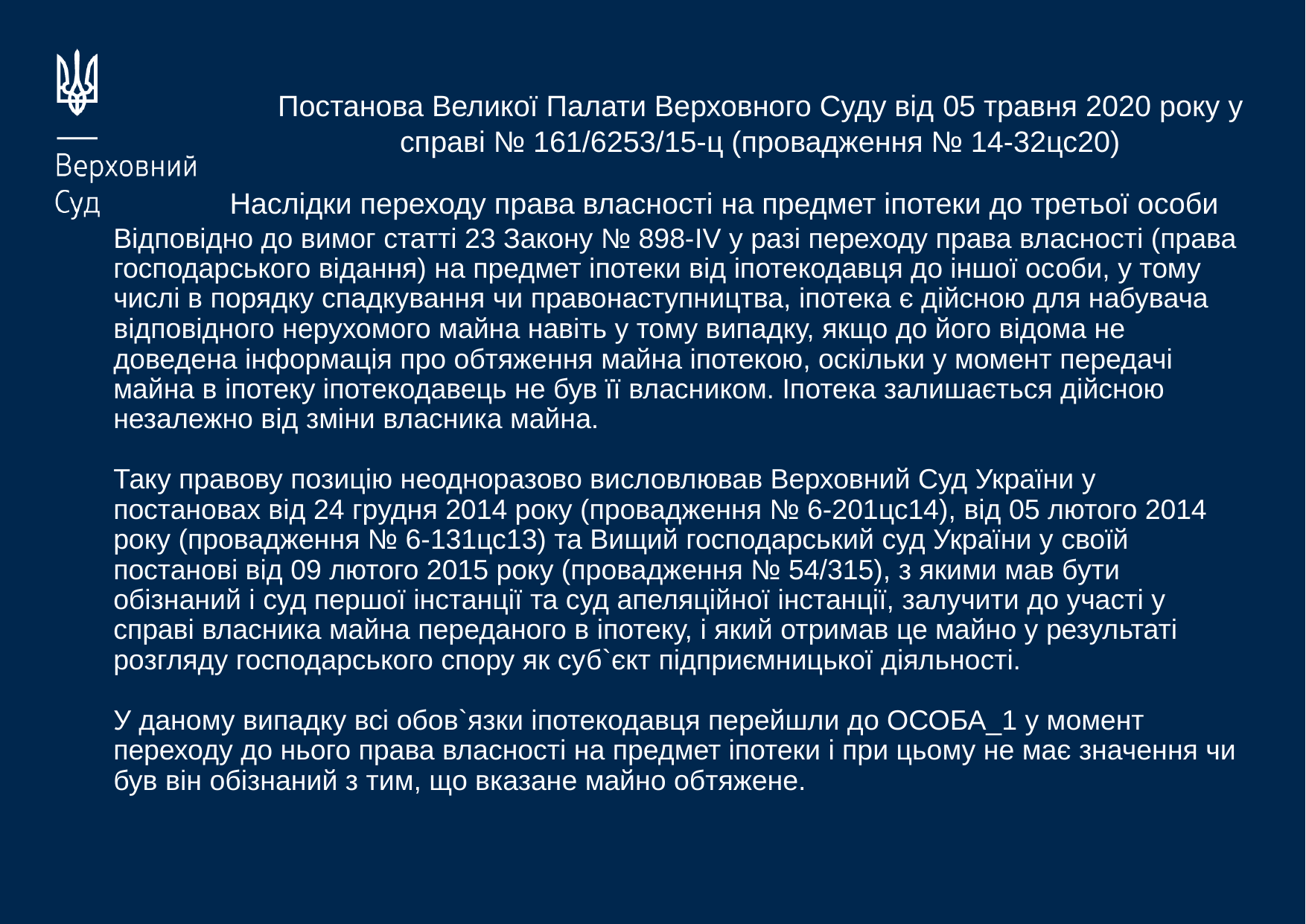

Постанова Великої Палати Верховного Суду від 05 травня 2020 року у справі № 161/6253/15-ц (провадження № 14-32цс20)
Наслідки переходу права власності на предмет іпотеки до третьої особи
# Відповідно до вимог статті 23 Закону № 898-IV у разі переходу права власності (права господарського відання) на предмет іпотеки від іпотекодавця до іншої особи, у тому числі в порядку спадкування чи правонаступництва, іпотека є дійсною для набувача відповідного нерухомого майна навіть у тому випадку, якщо до його відома не доведена інформація про обтяження майна іпотекою, оскільки у момент передачі майна в іпотеку іпотекодавець не був її власником. Іпотека залишається дійсною незалежно від зміни власника майна. Таку правову позицію неодноразово висловлював Верховний Суд України у постановах від 24 грудня 2014 року (провадження № 6-201цс14), від 05 лютого 2014 року (провадження № 6-131цс13) та Вищий господарський суд України у своїй постанові від 09 лютого 2015 року (провадження № 54/315), з якими мав бути обізнаний і суд першої інстанції та суд апеляційної інстанції, залучити до участі у справі власника майна переданого в іпотеку, і який отримав це майно у результаті розгляду господарського спору як суб`єкт підприємницької діяльності. У даному випадку всі обов`язки іпотекодавця перейшли до ОСОБА_1 у момент переходу до нього права власності на предмет іпотеки і при цьому не має значення чи був він обізнаний з тим, що вказане майно обтяжене.